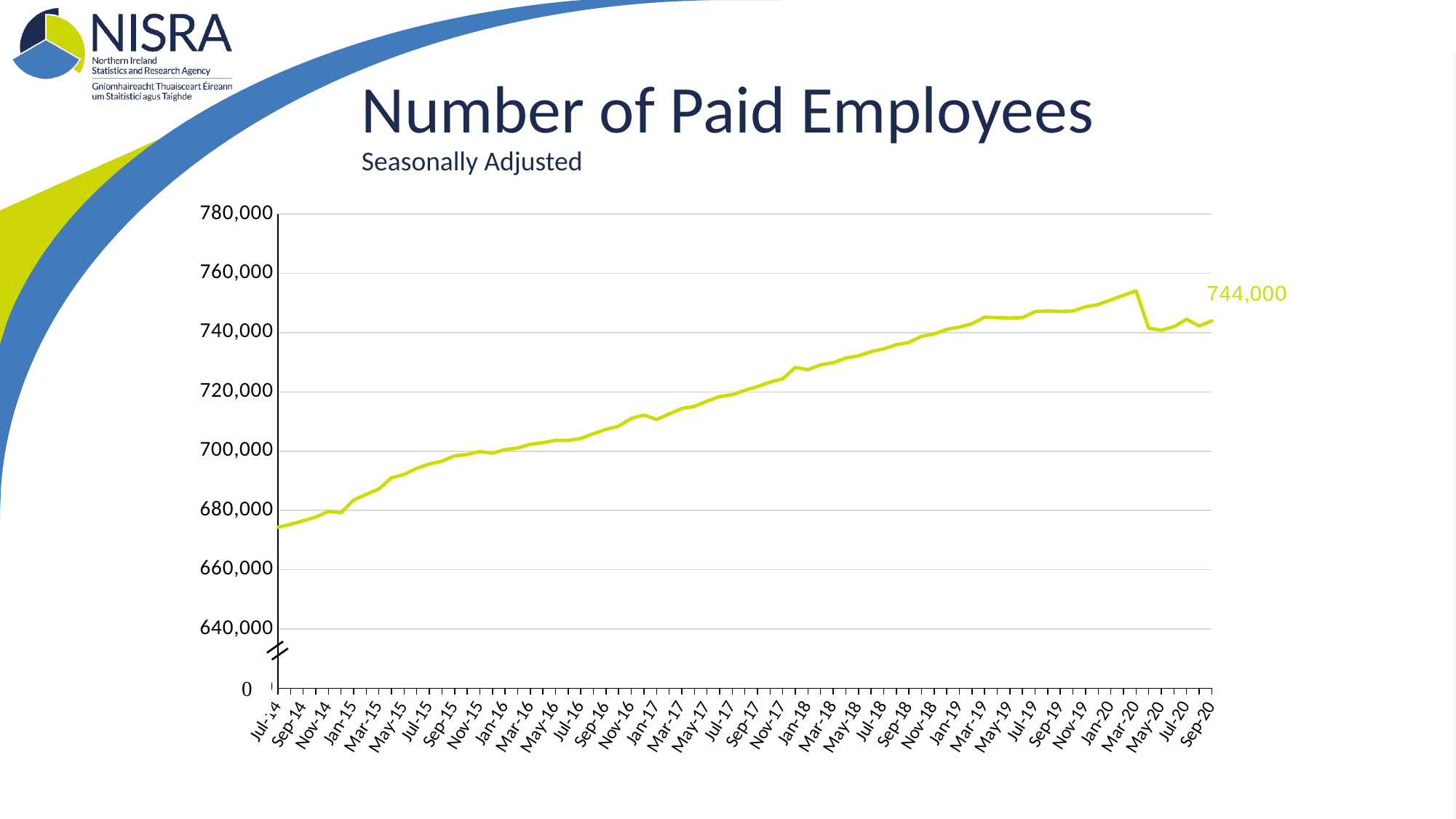

# Number of Paid Employees Seasonally Adjusted

### Chart

| Category | Northern Ireland |
|---|---|
| Jul-14 | 674307.0 |
| Aug-14 | 675324.0 |
| Sep-14 | 676494.0 |
| Oct-14 | 677769.0 |
| Nov-14 | 679713.0 |
| Dec-14 | 679204.0 |
| Jan-15 | 683504.0 |
| Feb-15 | 685454.0 |
| Mar-15 | 687240.0 |
| Apr-15 | 691061.0 |
| May-15 | 692148.0 |
| Jun-15 | 694235.0 |
| Jul-15 | 695695.0 |
| Aug-15 | 696619.0 |
| Sep-15 | 698447.0 |
| Oct-15 | 698911.0 |
| Nov-15 | 699878.0 |
| Dec-15 | 699359.0 |
| Jan-16 | 700549.0 |
| Feb-16 | 701073.0 |
| Mar-16 | 702362.0 |
| Apr-16 | 702870.0 |
| May-16 | 703672.0 |
| Jun-16 | 703655.0 |
| Jul-16 | 704273.0 |
| Aug-16 | 705905.0 |
| Sep-16 | 707374.0 |
| Oct-16 | 708453.0 |
| Nov-16 | 711075.0 |
| Dec-16 | 712178.0 |
| Jan-17 | 710712.0 |
| Feb-17 | 712569.0 |
| Mar-17 | 714403.0 |
| Apr-17 | 715116.0 |
| May-17 | 716927.0 |
| Jun-17 | 718429.0 |
| Jul-17 | 719067.0 |
| Aug-17 | 720555.0 |
| Sep-17 | 721832.0 |
| Oct-17 | 723291.0 |
| Nov-17 | 724458.0 |
| Dec-17 | 728270.0 |
| Jan-18 | 727503.0 |
| Feb-18 | 729138.0 |
| Mar-18 | 729853.0 |
| Apr-18 | 731439.0 |
| May-18 | 732183.0 |
| Jun-18 | 733607.0 |
| Jul-18 | 734551.0 |
| Aug-18 | 735947.0 |
| Sep-18 | 736708.0 |
| Oct-18 | 738754.0 |
| Nov-18 | 739595.0 |
| Dec-18 | 741112.0 |
| Jan-19 | 741874.0 |
| Feb-19 | 743028.0 |
| Mar-19 | 745265.0 |
| Apr-19 | 745067.0 |
| May-19 | 744990.0 |
| Jun-19 | 745091.0 |
| Jul-19 | 747128.0 |
| Aug-19 | 747323.0 |
| Sep-19 | 747168.0 |
| Oct-19 | 747302.0 |
| Nov-19 | 748760.0 |
| Dec-19 | 749499.0 |
| Jan-20 | 751058.0 |
| Feb-20 | 752582.0 |
| Mar-20 | 754089.0 |
| Apr-20 | 741519.0 |
| May-20 | 740838.0 |
| Jun-20 | 742004.0 |
| Jul-20 | 744502.0 |
| Aug-20 | 742271.0 |
| Sep-20 | 744008.0 |